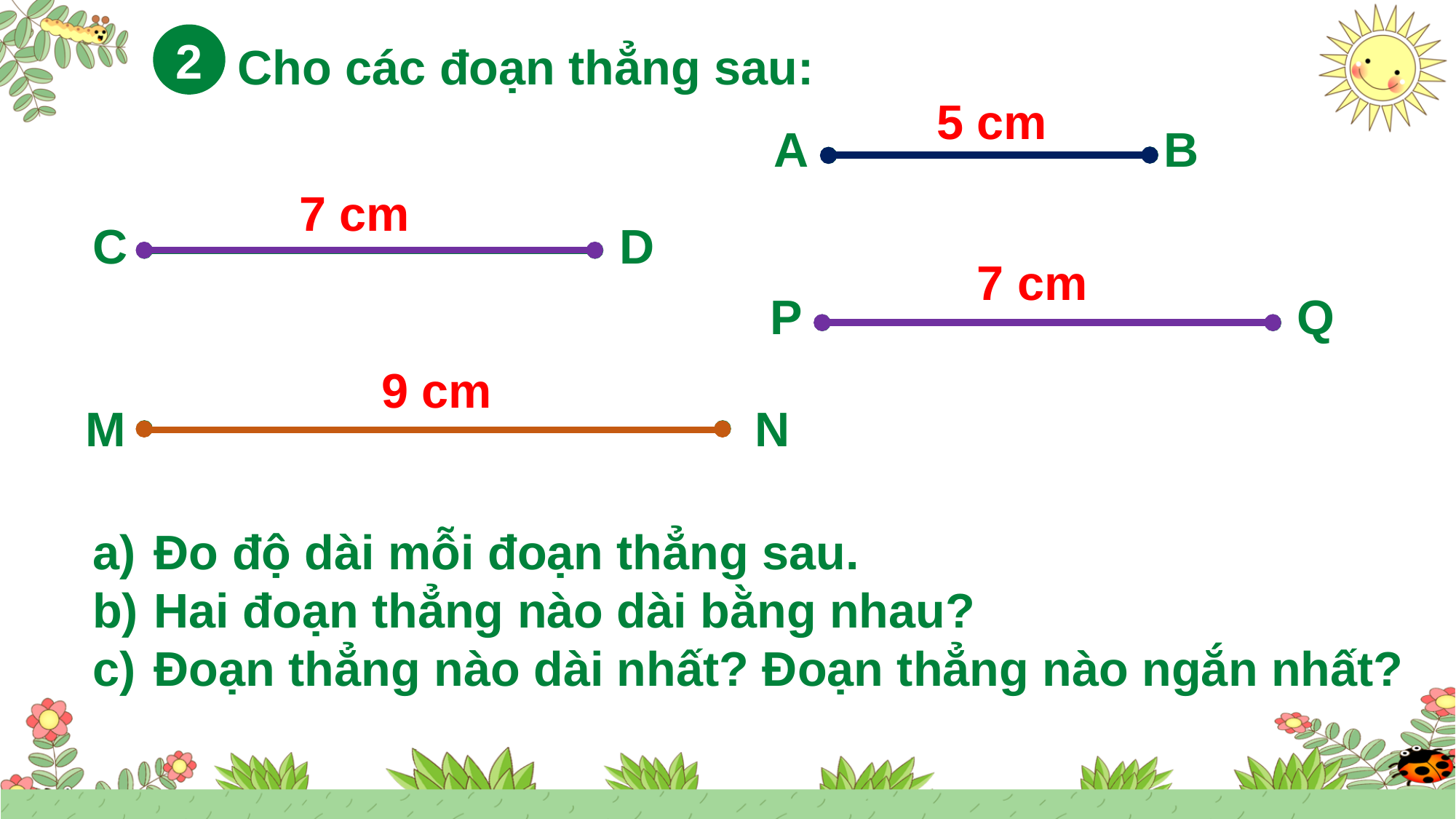

2
Cho các đoạn thẳng sau:
5 cm
A
B

7 cm
C
D

7 cm
P
Q

9 cm
M
N

Đo độ dài mỗi đoạn thẳng sau.
Hai đoạn thẳng nào dài bằng nhau?
Đoạn thẳng nào dài nhất? Đoạn thẳng nào ngắn nhất?